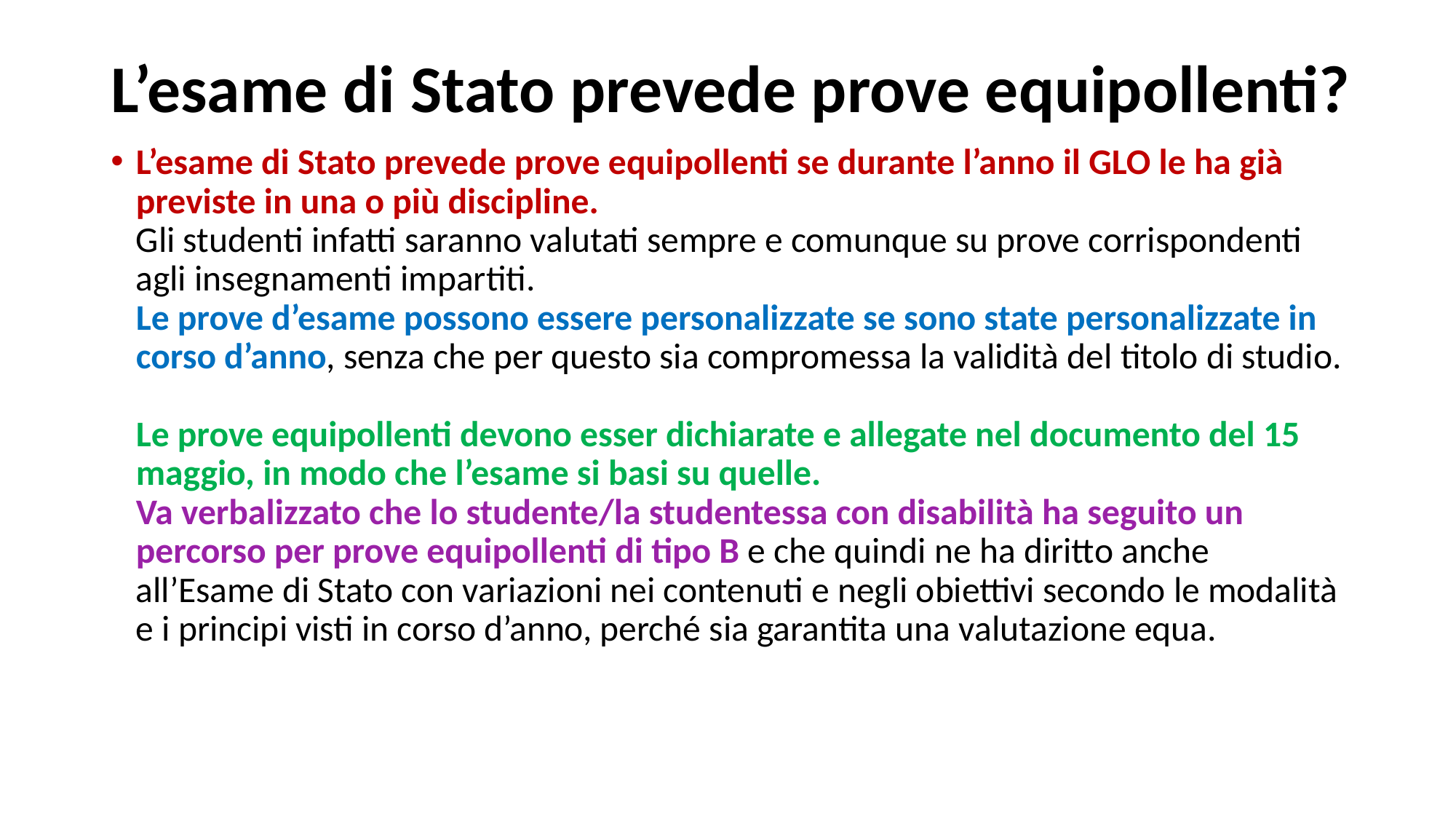

# L’esame di Stato prevede prove equipollenti?
L’esame di Stato prevede prove equipollenti se durante l’anno il GLO le ha già previste in una o più discipline.
Gli studenti infatti saranno valutati sempre e comunque su prove corrispondenti agli insegnamenti impartiti.
Le prove d’esame possono essere personalizzate se sono state personalizzate in corso d’anno, senza che per questo sia compromessa la validità del titolo di studio.
Le prove equipollenti devono esser dichiarate e allegate nel documento del 15 maggio, in modo che l’esame si basi su quelle.
Va verbalizzato che lo studente/la studentessa con disabilità ha seguito un percorso per prove equipollenti di tipo B e che quindi ne ha diritto anche all’Esame di Stato con variazioni nei contenuti e negli obiettivi secondo le modalità e i principi visti in corso d’anno, perché sia garantita una valutazione equa.